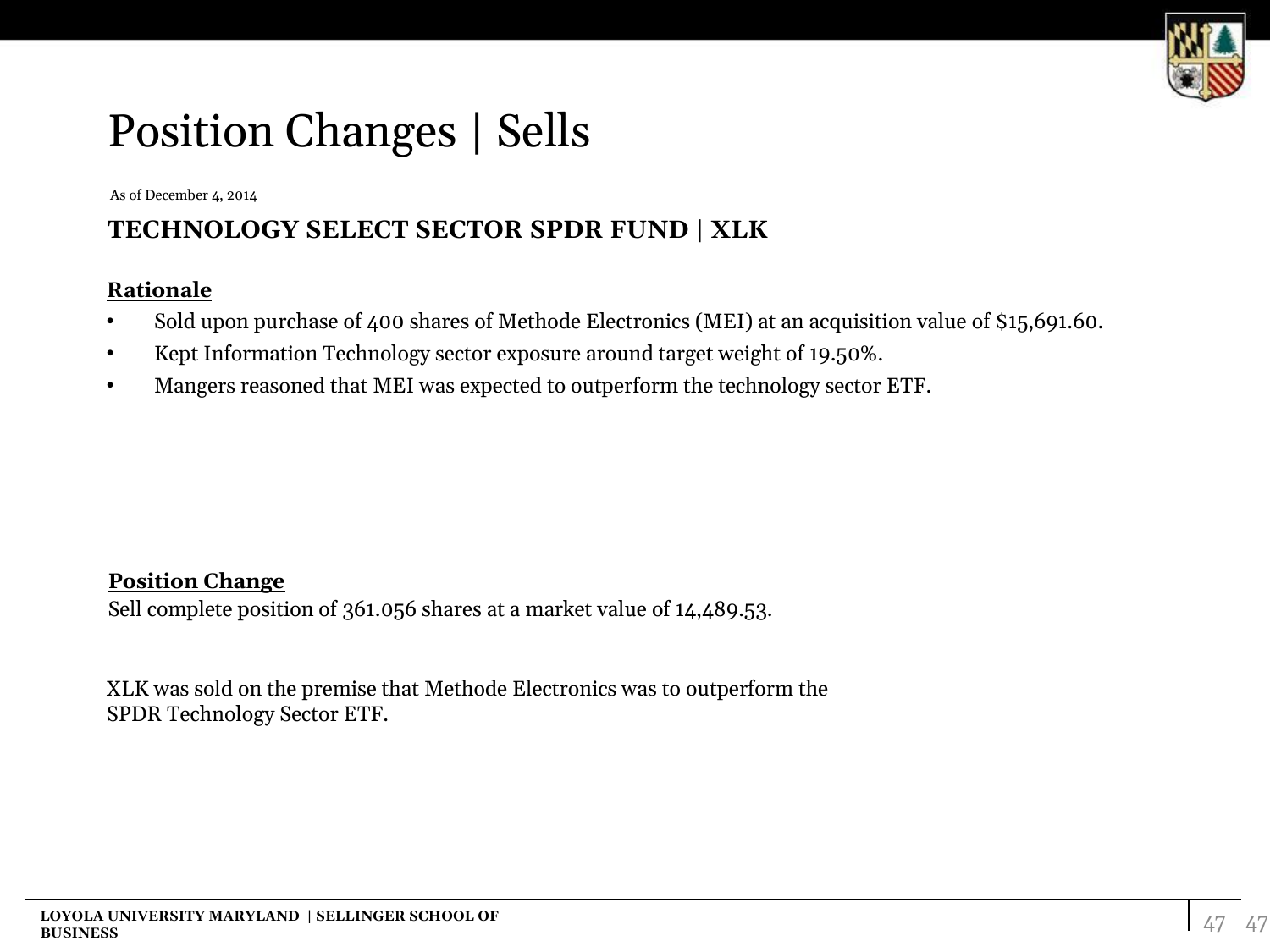

Position Changes | Sells
As of December 4, 2014
Technology Select Sector SPDR Fund | XLK
Rationale
Sold upon purchase of 400 shares of Methode Electronics (MEI) at an acquisition value of $15,691.60.
Kept Information Technology sector exposure around target weight of 19.50%.
Mangers reasoned that MEI was expected to outperform the technology sector ETF.

Position Change
Sell complete position of 361.056 shares at a market value of 14,489.53.

XLK was sold on the premise that Methode Electronics was to outperform the SPDR Technology Sector ETF.
47